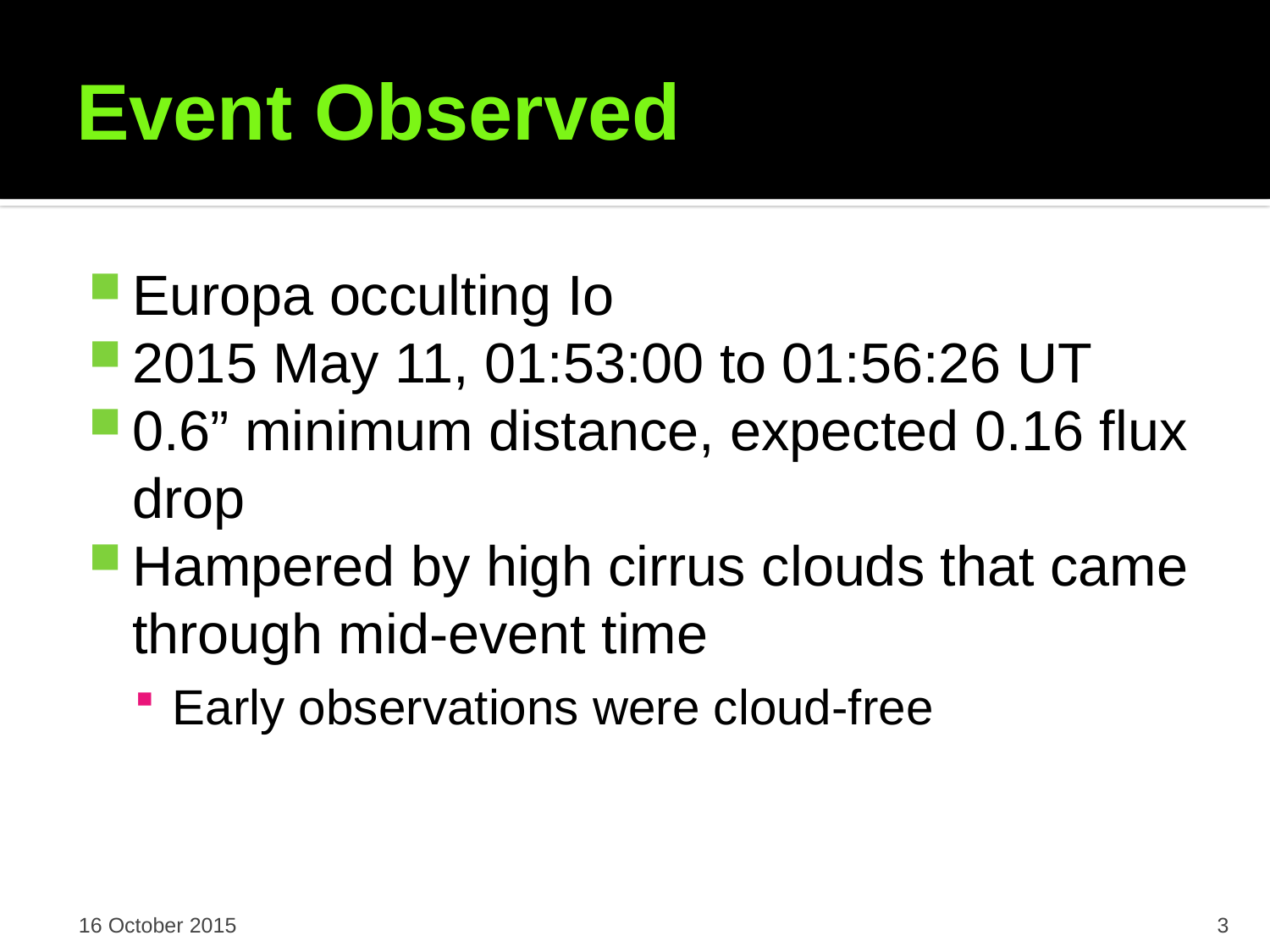

# Event Observed
Europa occulting Io
2015 May 11, 01:53:00 to 01:56:26 UT
0.6” minimum distance, expected 0.16 flux drop
Hampered by high cirrus clouds that came through mid-event time
Early observations were cloud-free
16 October 2015
3